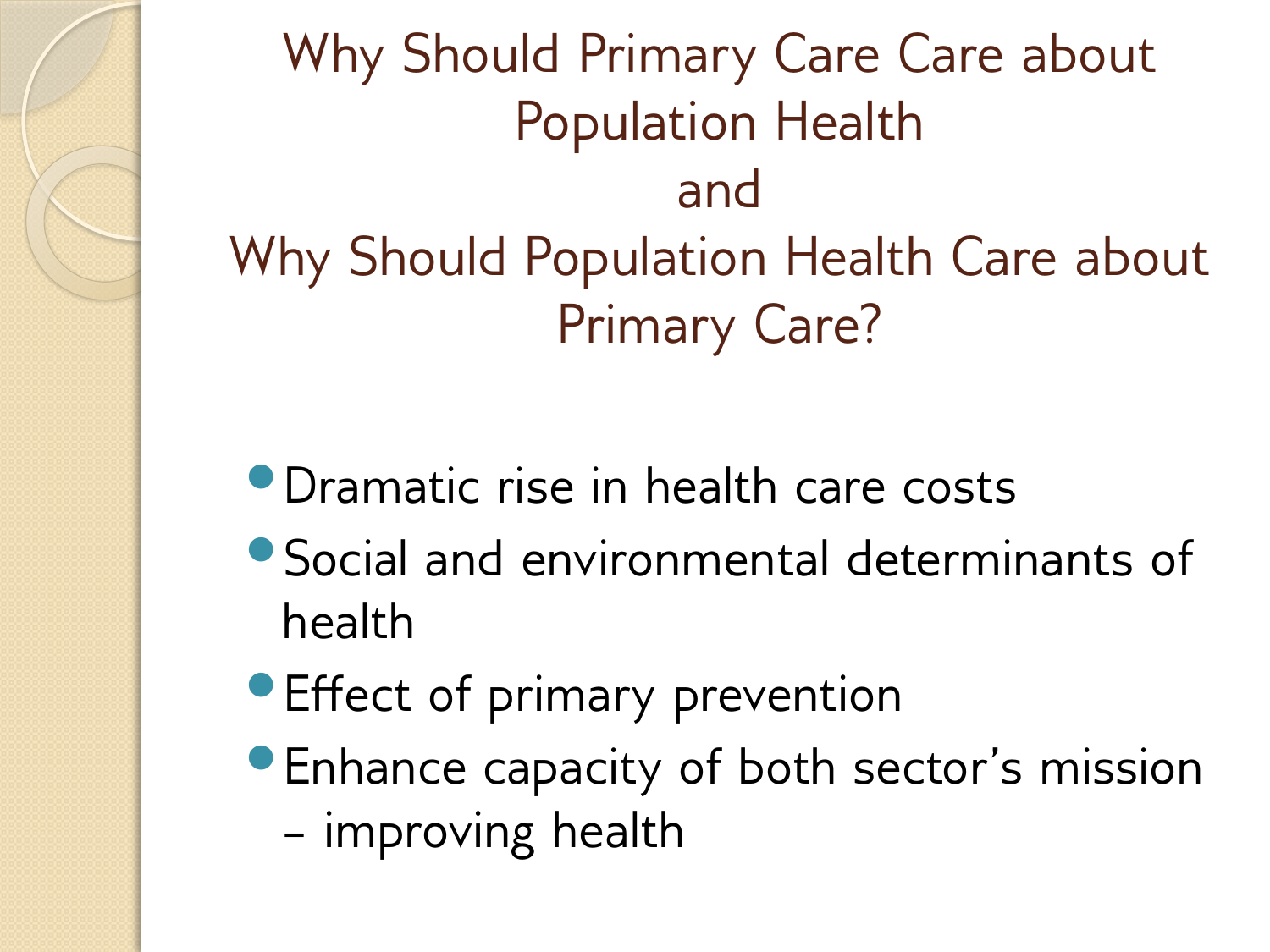

# Why Should Primary Care Care about Population Health and Why Should Population Health Care about Primary Care?
Dramatic rise in health care costs
Social and environmental determinants of health
Effect of primary prevention
Enhance capacity of both sector’s mission – improving health